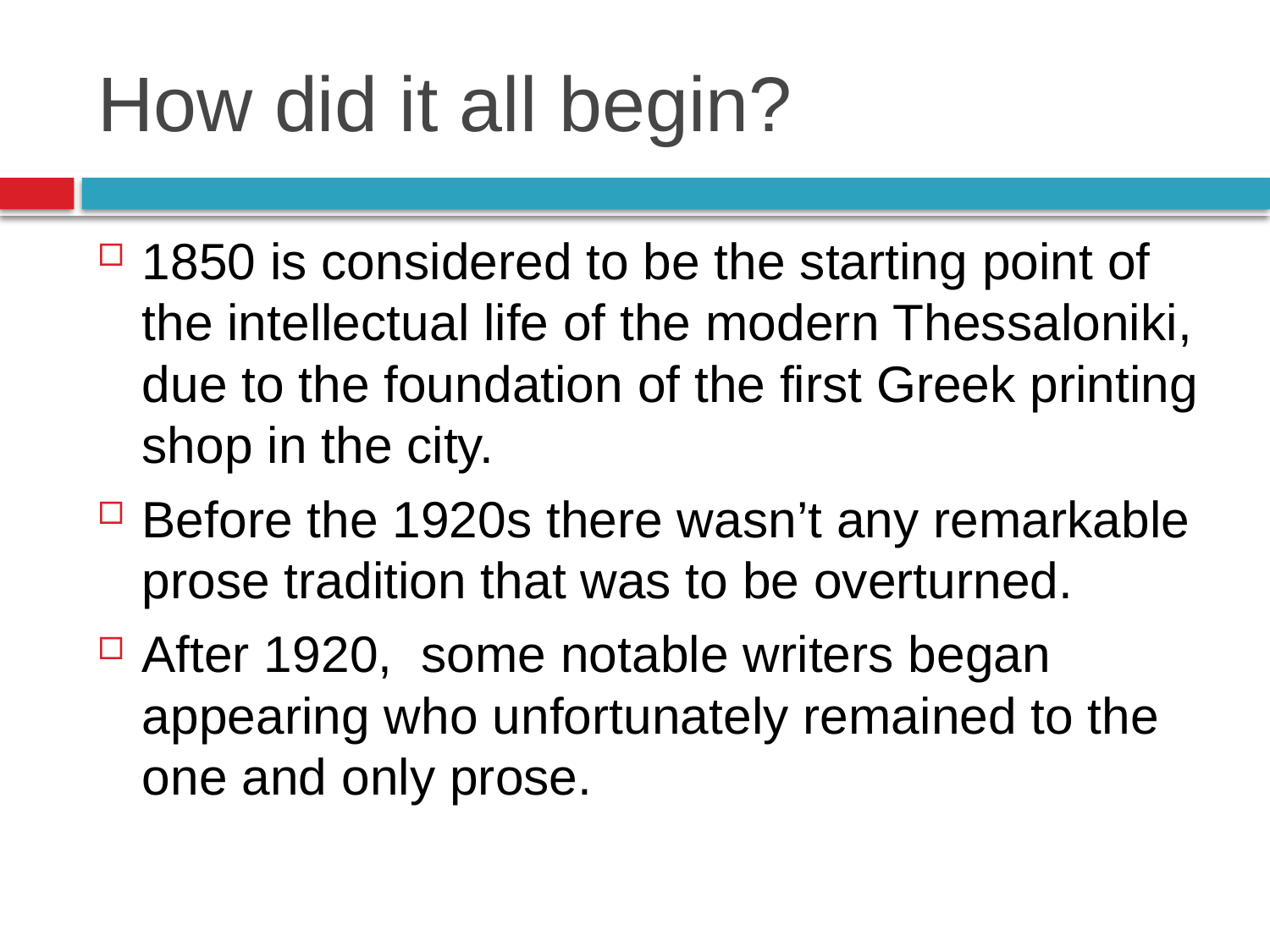

# How did it all begin?
1850 is considered to be the starting point of the intellectual life of the modern Thessaloniki, due to the foundation of the first Greek printing shop in the city.
Before the 1920s there wasn’t any remarkable prose tradition that was to be overturned.
After 1920,  some notable writers began appearing who unfortunately remained to the one and only prose.